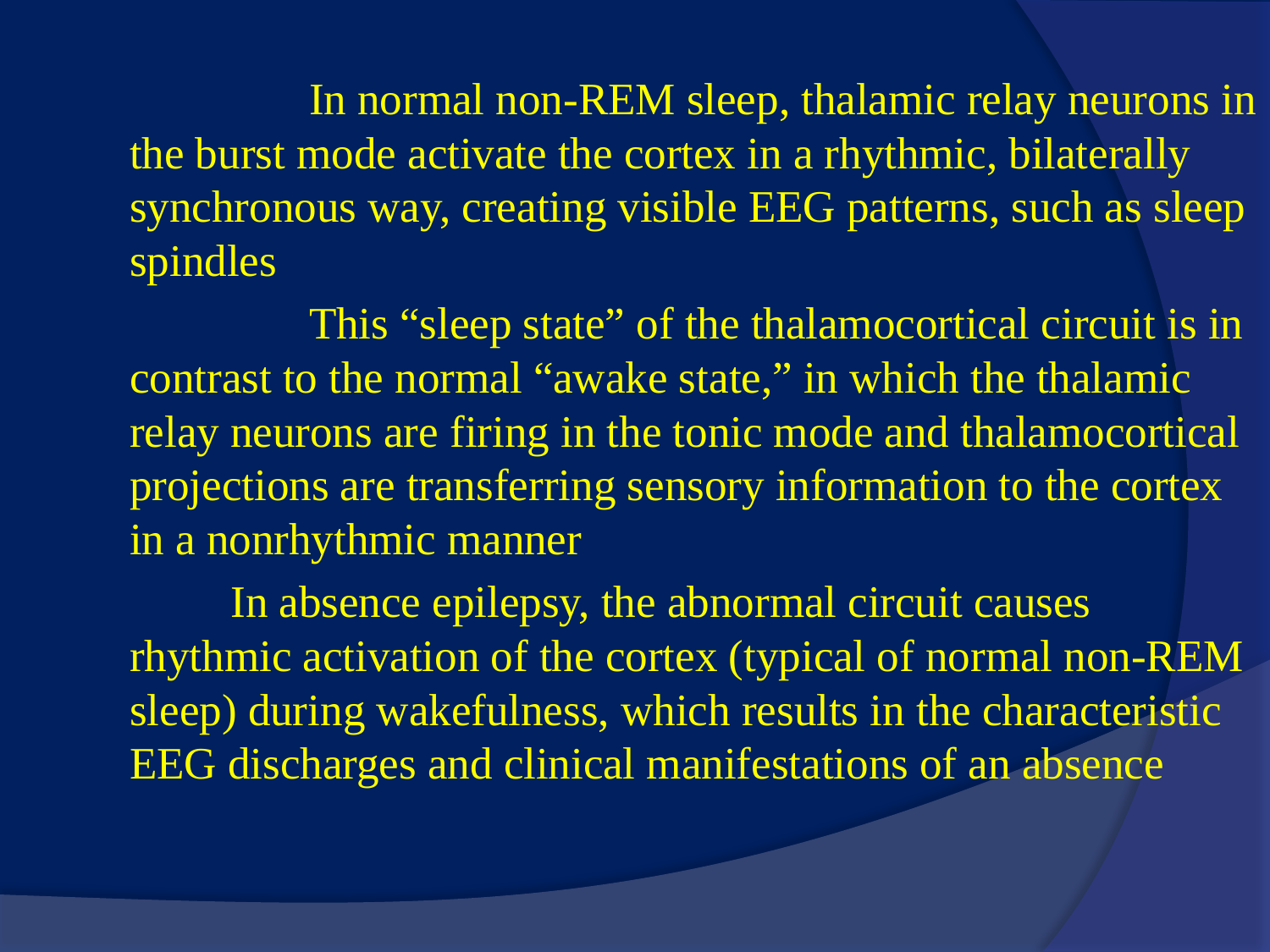

#
                In normal non-REM sleep, thalamic relay neurons in the burst mode activate the cortex in a rhythmic, bilaterally synchronous way, creating visible EEG patterns, such as sleep spindles
                This “sleep state” of the thalamocortical circuit is in contrast to the normal “awake state,” in which the thalamic relay neurons are firing in the tonic mode and thalamocortical projections are transferring sensory information to the cortex in a nonrhythmic manner
         In absence epilepsy, the abnormal circuit causes rhythmic activation of the cortex (typical of normal non-REM sleep) during wakefulness, which results in the characteristic EEG discharges and clinical manifestations of an absence